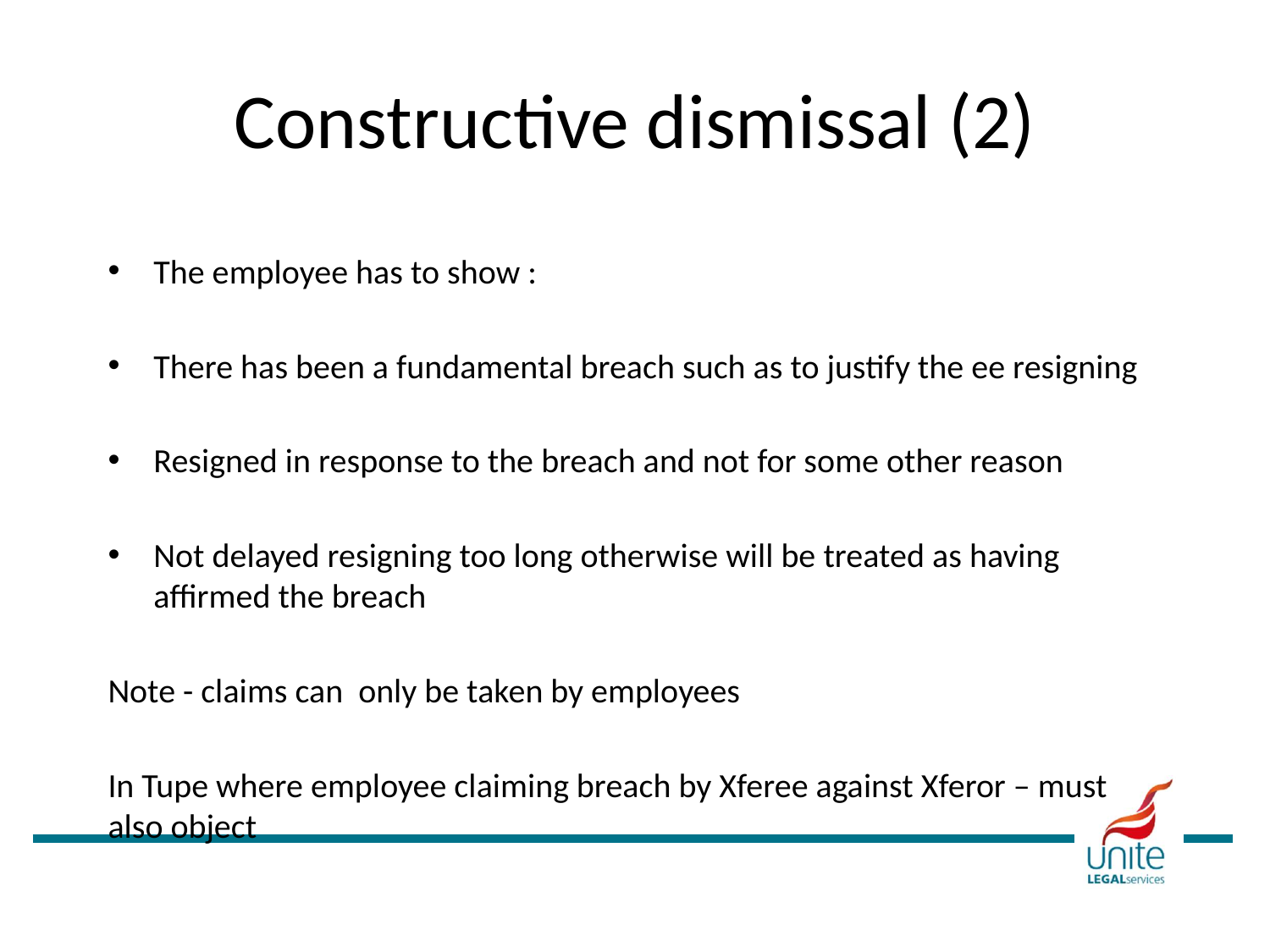

# Constructive dismissal (2)
The employee has to show :

There has been a fundamental breach such as to justify the ee resigning

Resigned in response to the breach and not for some other reason

Not delayed resigning too long otherwise will be treated as having affirmed the breach

Note - claims can  only be taken by employees

In Tupe where employee claiming breach by Xferee against Xferor – must also object